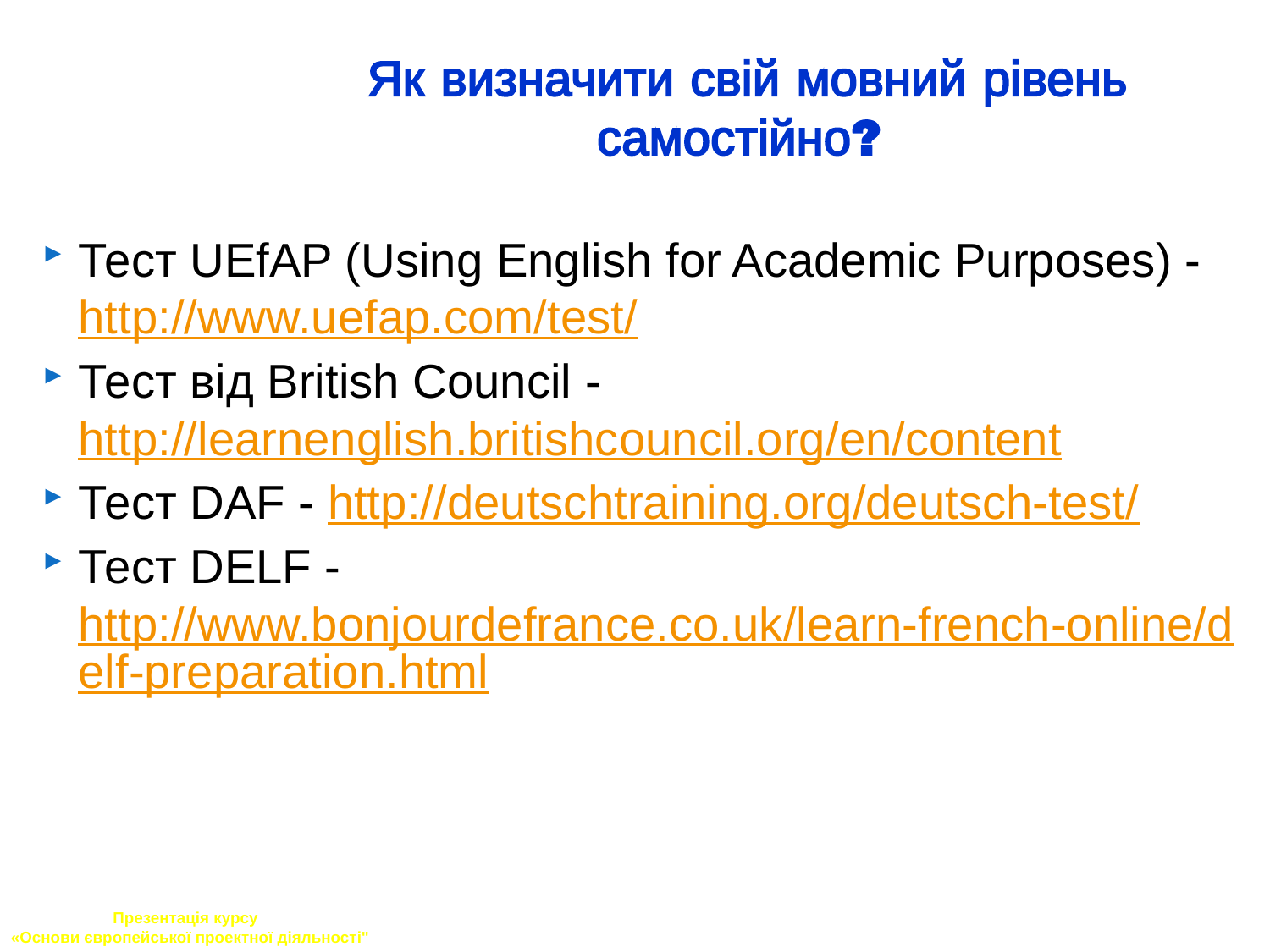

# Як визначити свій мовний рівень самостійно?
Тест UEfAP (Using English for Academic Purposes) - http://www.uefap.com/test/
Тест від British Council - http://learnenglish.britishcouncil.org/en/content
Тест DAF - http://deutschtraining.org/deutsch-test/
Тест DELF - http://www.bonjourdefrance.co.uk/learn-french-online/delf-preparation.html

Презентація курсу
 «Основи європейської проектної діяльності"